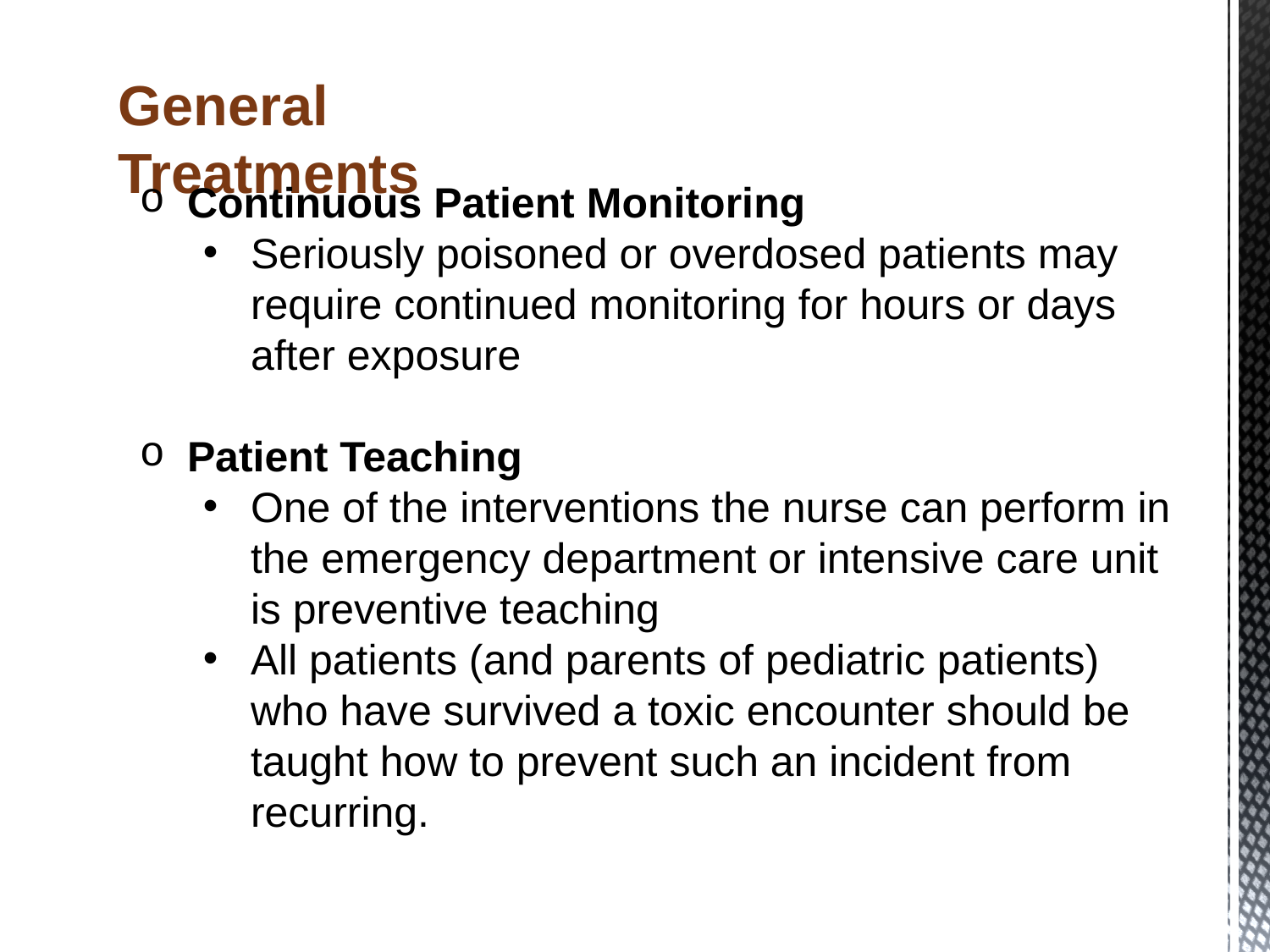

General Treatments
Continuous Patient Monitoring
Seriously poisoned or overdosed patients may require continued monitoring for hours or days after exposure

Patient Teaching
One of the interventions the nurse can perform in the emergency department or intensive care unit is preventive teaching
All patients (and parents of pediatric patients) who have survived a toxic encounter should be taught how to prevent such an incident from recurring.